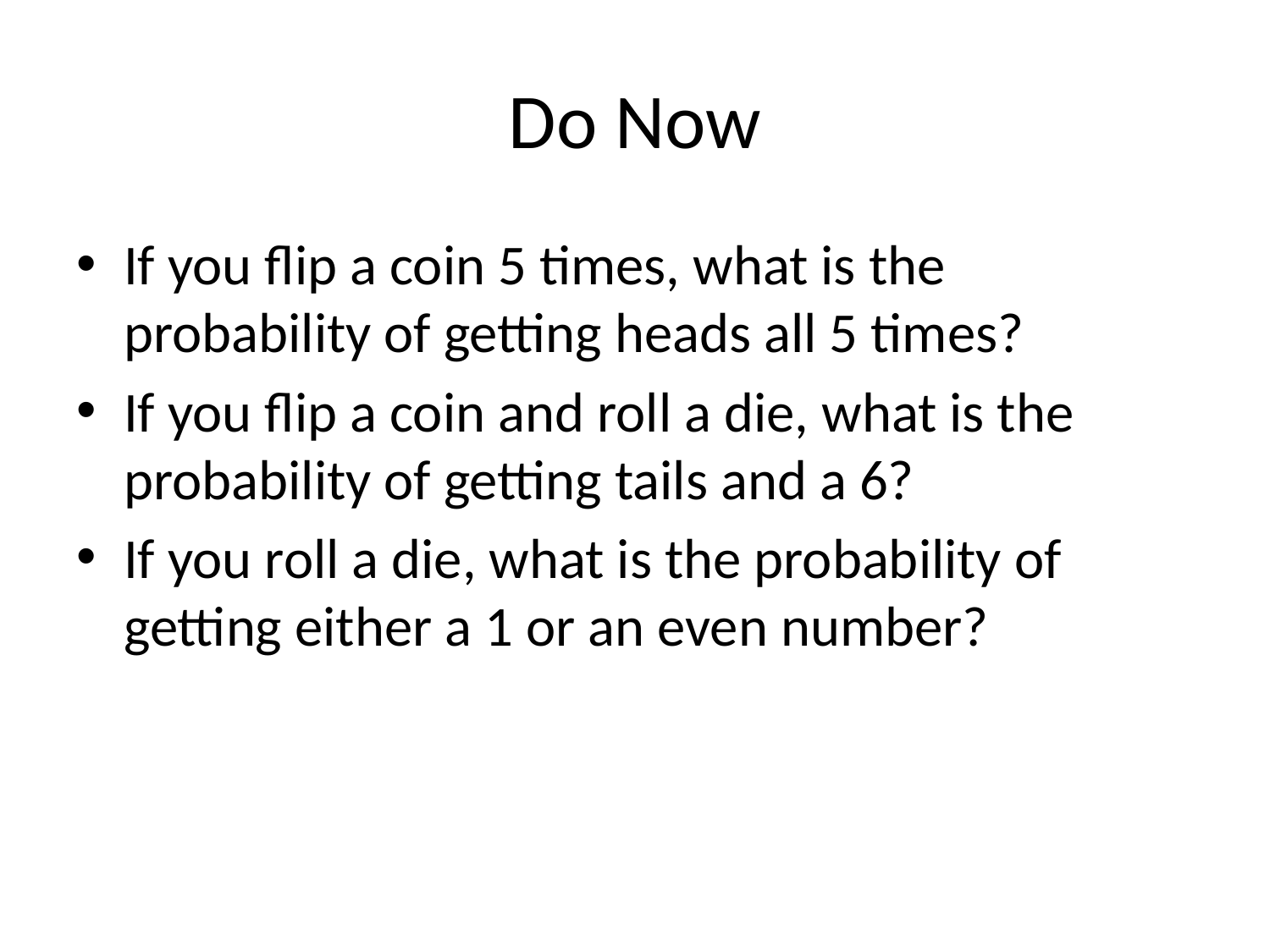

# Do Now
If you flip a coin 5 times, what is the probability of getting heads all 5 times?
If you flip a coin and roll a die, what is the probability of getting tails and a 6?
If you roll a die, what is the probability of getting either a 1 or an even number?